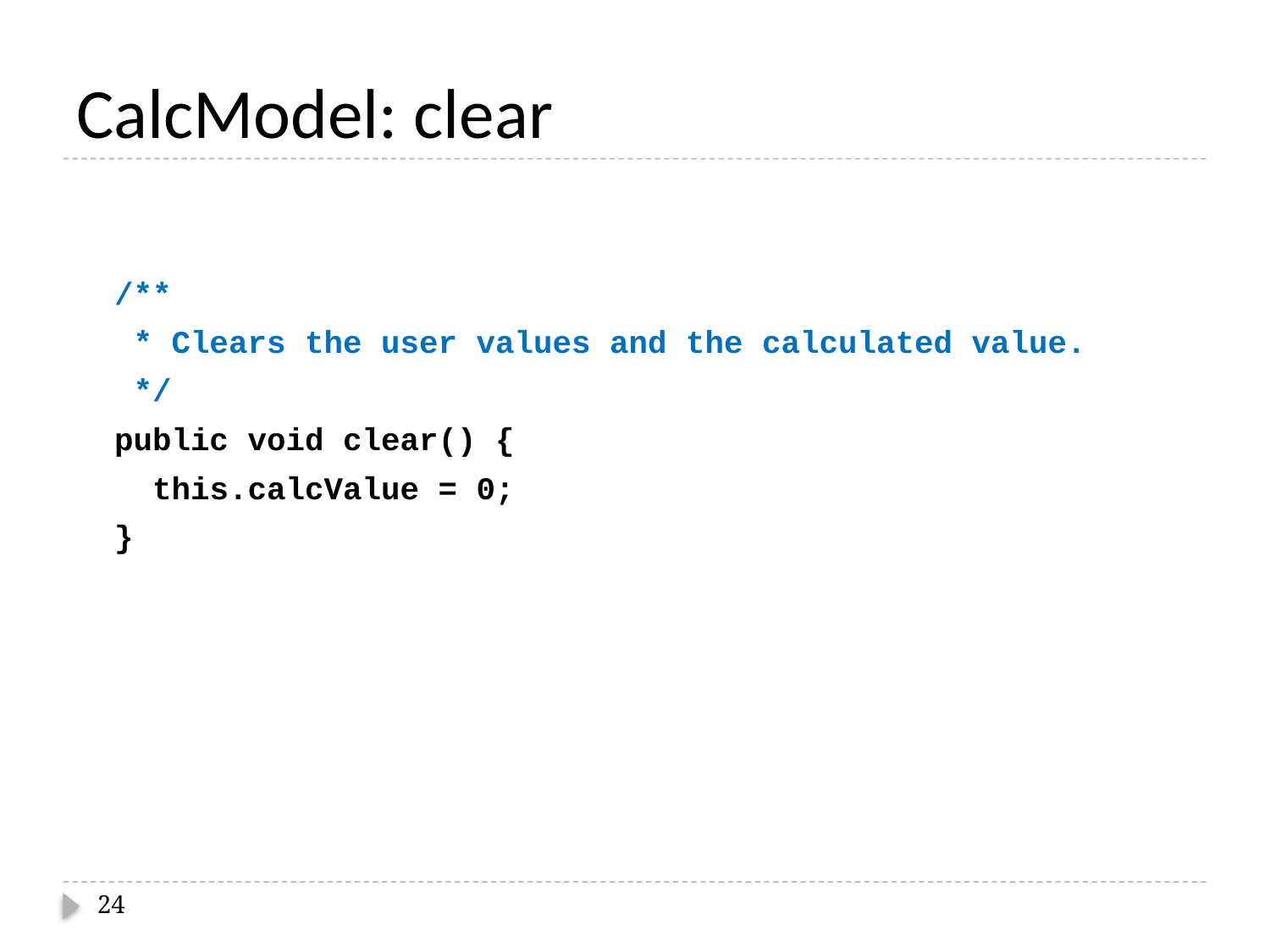

# CalcModel: clear

  /**
   * Clears the user values and the calculated value.
   */
  public void clear() {
    this.calcValue = 0;
  }
24